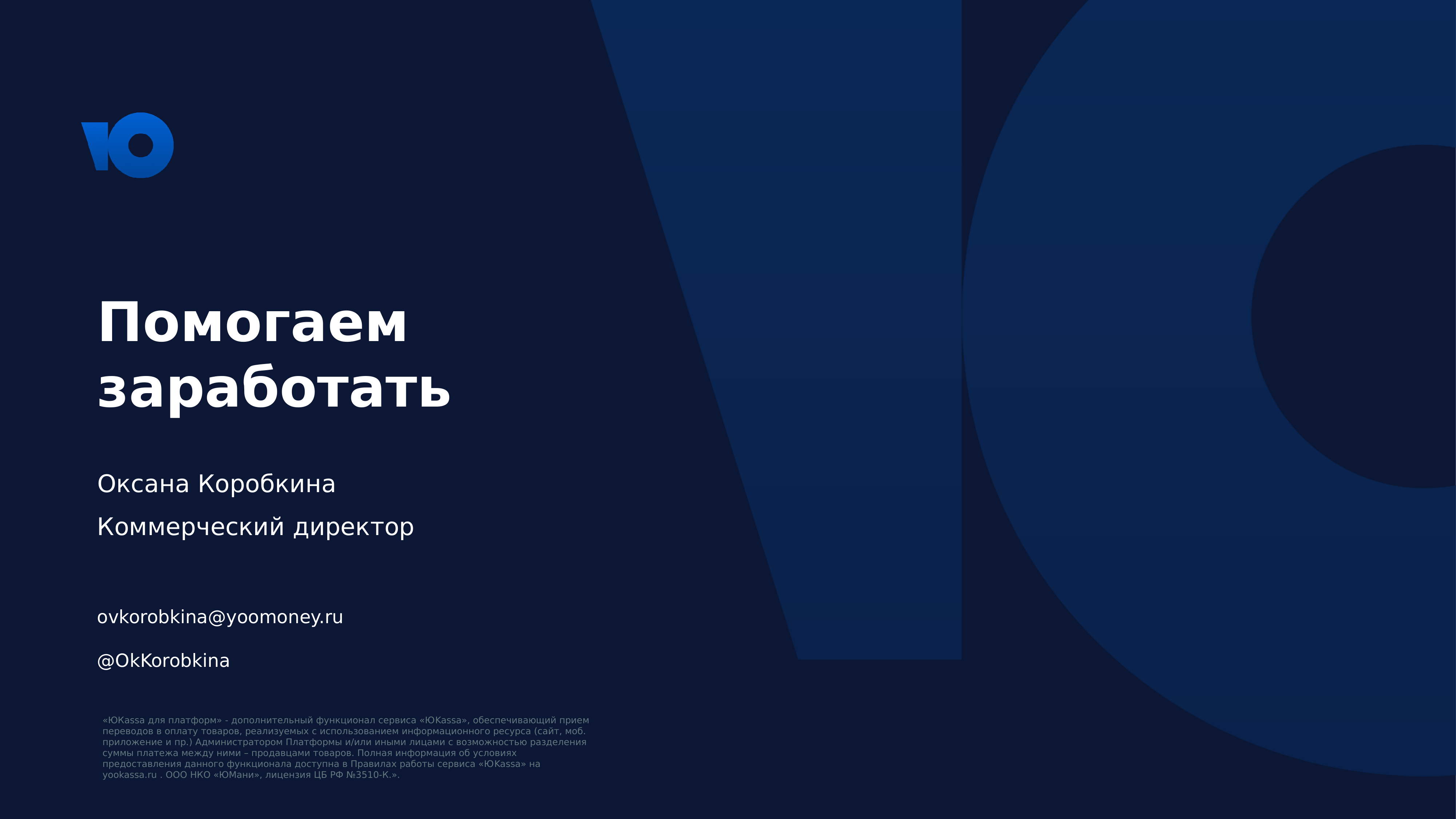

# Помогаем заработать
Оксана Коробкина
Коммерческий директор
ovkorobkina@yoomoney.ru
@OkKorobkina
«ЮКassa для платформ» - дополнительный функционал сервиса «ЮKassa», обеспечивающий прием переводов в оплату товаров, реализуемых с использованием информационного ресурса (сайт, моб. приложение и пр.) Администратором Платформы и/или иными лицами с возможностью разделения суммы платежа между ними – продавцами товаров. Полная информация об условиях предоставления данного функционала доступна в Правилах работы сервиса «ЮKassa» на yookassa.ru . ООО НКО «ЮМани», лицензия ЦБ РФ №3510-К.».